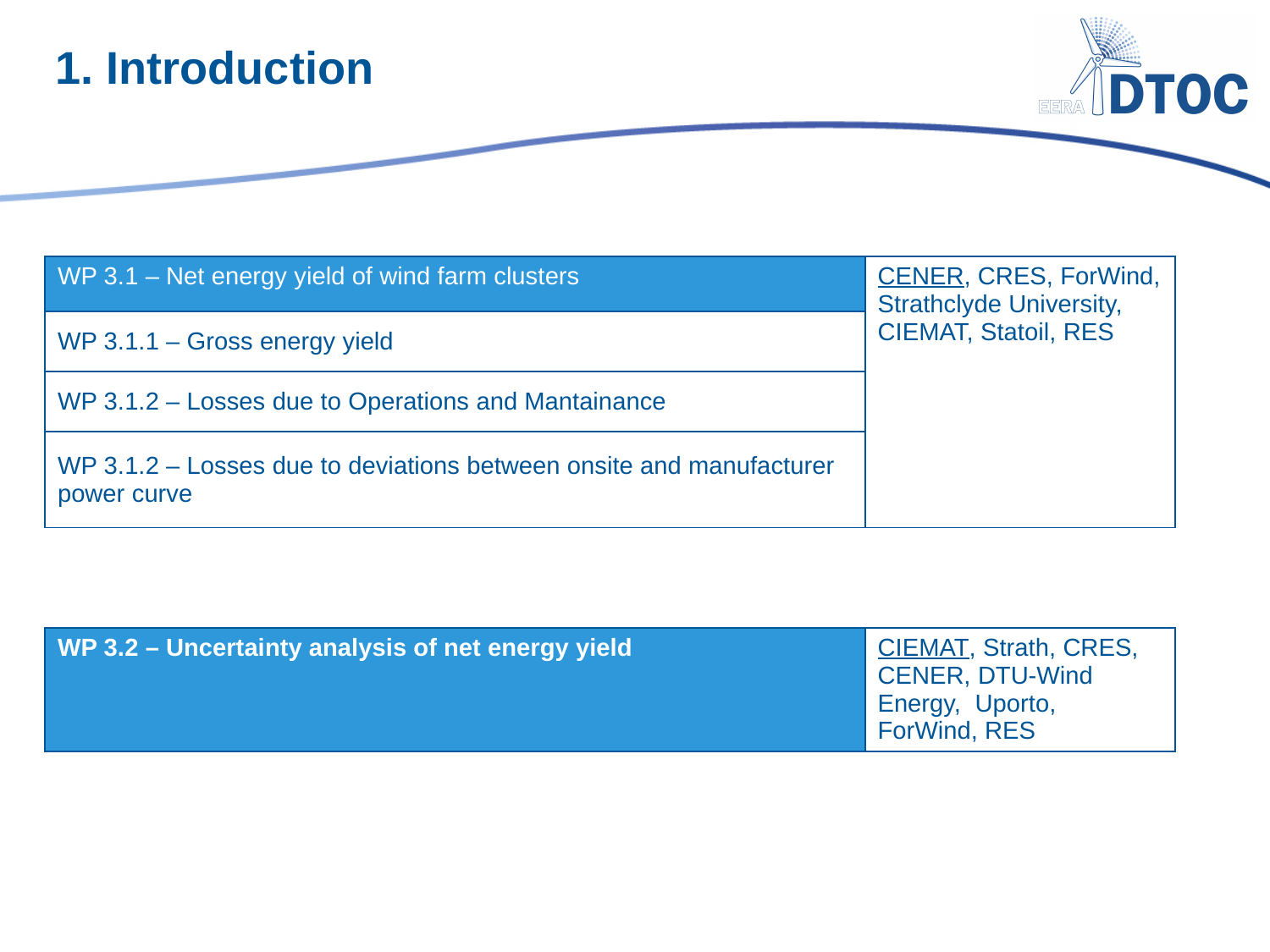

# 1. Introduction
| WP 3.1 – Net energy yield of wind farm clusters | CENER, CRES, ForWind, Strathclyde University, CIEMAT, Statoil, RES |
| --- | --- |
| WP 3.1.1 – Gross energy yield |  |
| WP 3.1.2 – Losses due to Operations and Mantainance |  |
| WP 3.1.2 – Losses due to deviations between onsite and manufacturer power curve |  |
| WP 3.2 – Uncertainty analysis of net energy yield | CIEMAT, Strath, CRES, CENER, DTU-Wind Energy, Uporto, ForWind, RES |
| --- | --- |